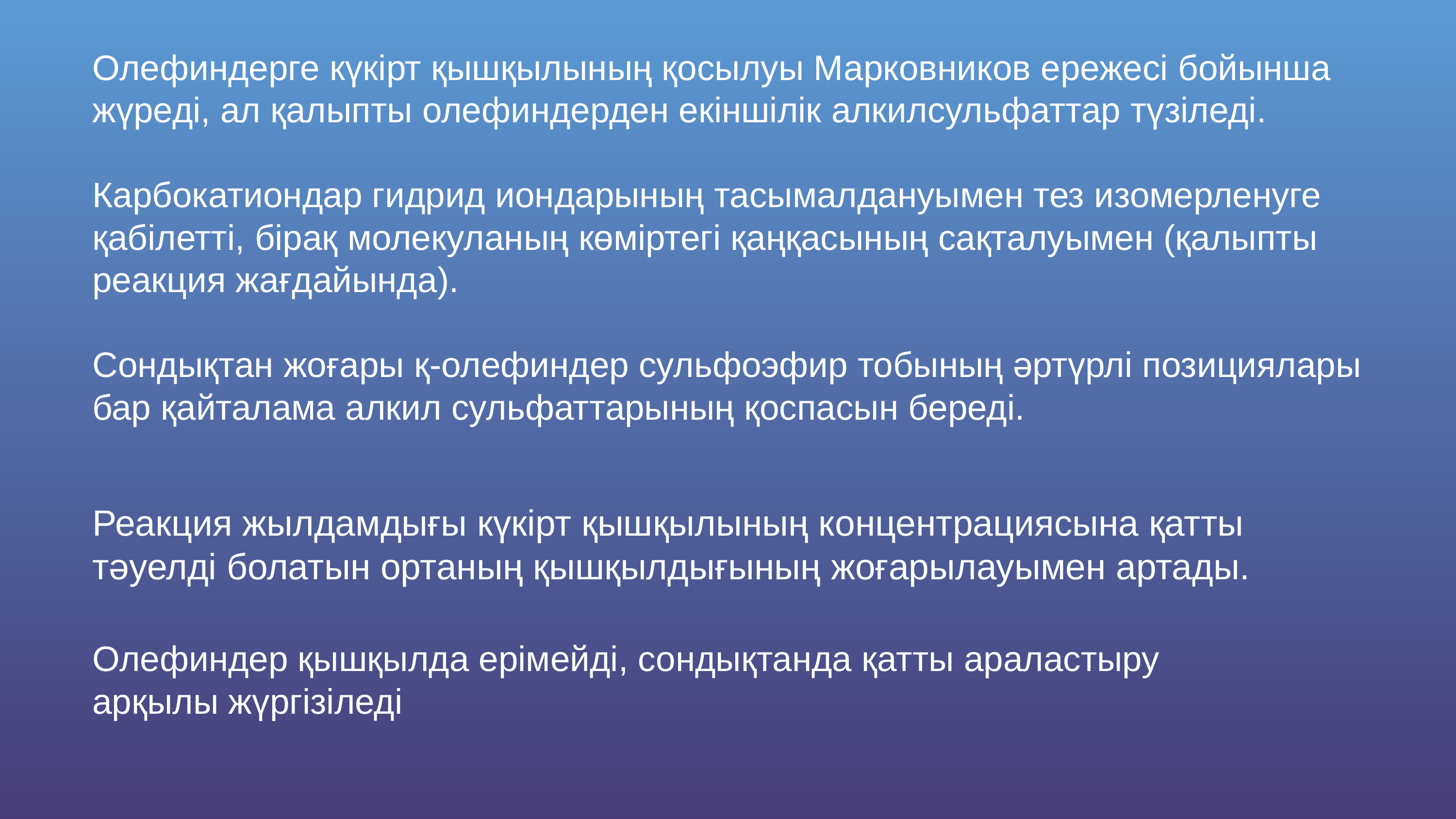

Олефиндерге күкірт қышқылының қосылуы Марковников ережесі бойынша жүреді, ал қалыпты олефиндерден екіншілік алкилсульфаттар түзіледі.

Карбокатиондар гидрид иондарының тасымалдануымен тез изомерленуге қабілетті, бірақ молекуланың көміртегі қаңқасының сақталуымен (қалыпты реакция жағдайында).

Сондықтан жоғары қ-олефиндер сульфоэфир тобының әртүрлі позициялары бар қайталама алкил сульфаттарының қоспасын береді.

Реакция жылдамдығы күкірт қышқылының концентрациясына қатты тәуелді болатын ортаның қышқылдығының жоғарылауымен артады.

Олефиндер қышқылда ерімейді, сондықтанда қатты араластыру
арқылы жүргізіледі